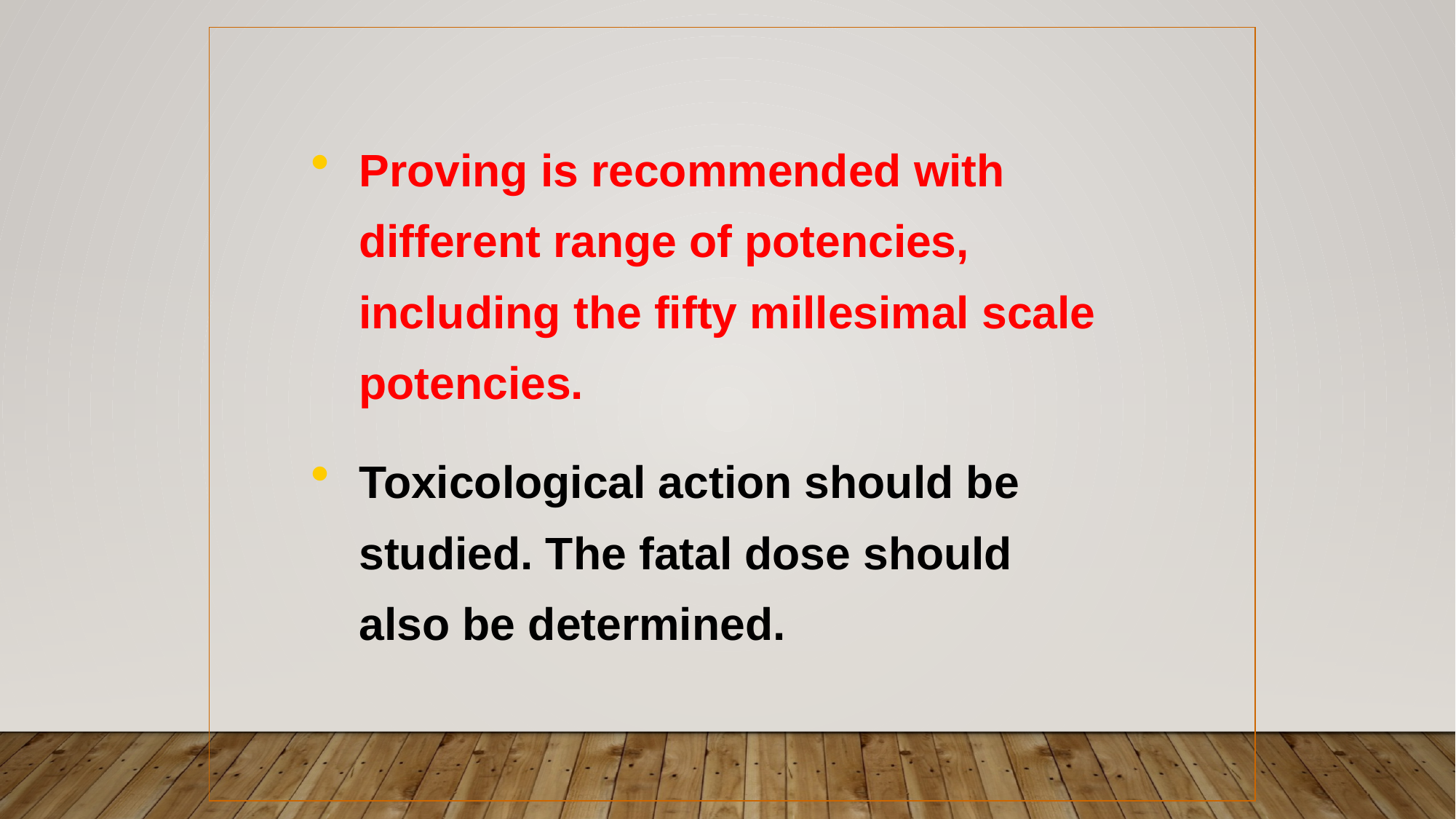

Proving is recommended with different range of potencies, including the fifty millesimal scale potencies.

Toxicological action should be studied. The fatal dose should
	also be determined.